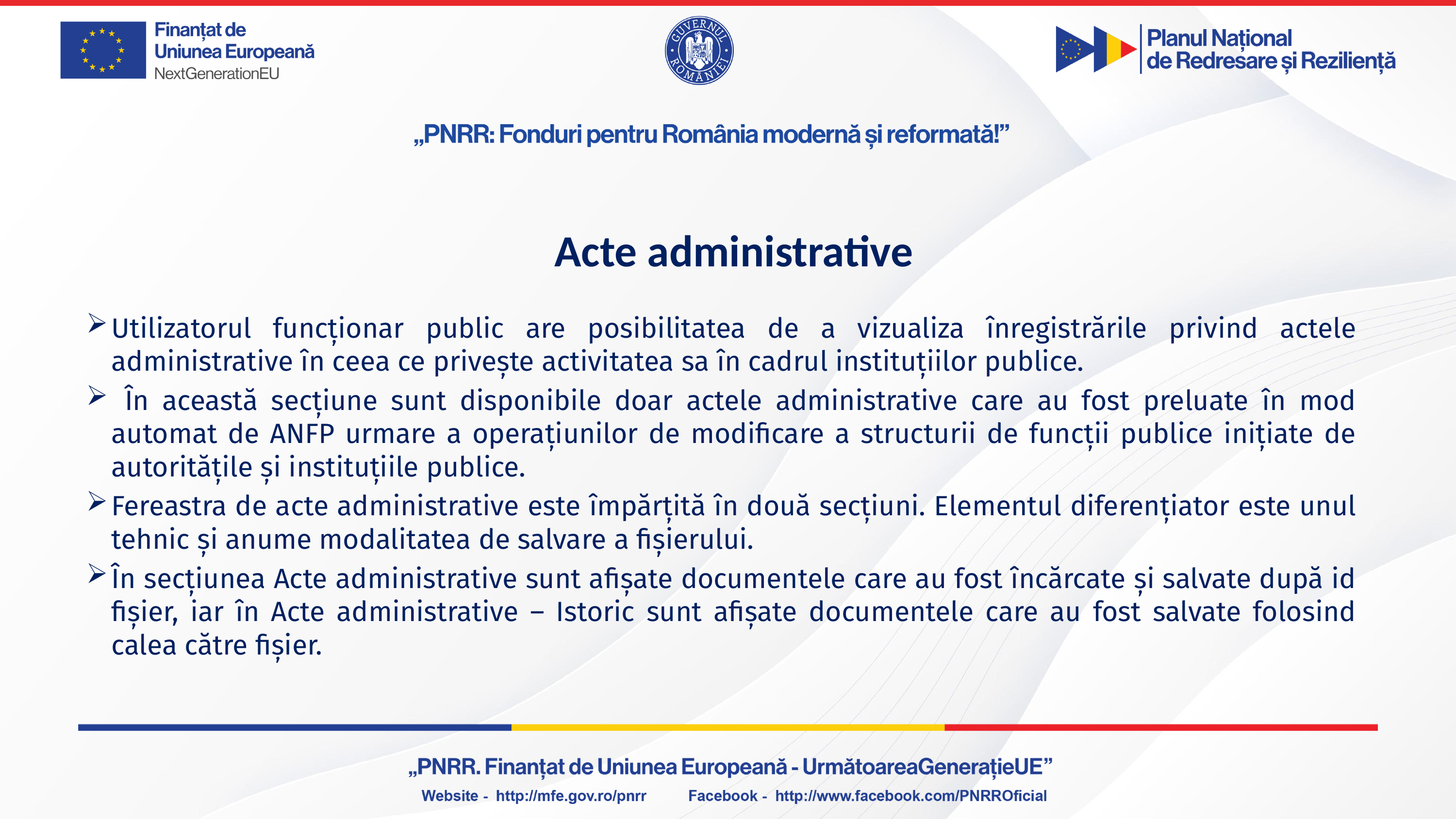

# Acte administrative
Utilizatorul funcționar public are posibilitatea de a vizualiza înregistrările privind actele administrative în ceea ce privește activitatea sa în cadrul instituțiilor publice.
 În această secțiune sunt disponibile doar actele administrative care au fost preluate în mod automat de ANFP urmare a operațiunilor de modificare a structurii de funcții publice inițiate de autoritățile și instituțiile publice.
Fereastra de acte administrative este împărțită în două secțiuni. Elementul diferențiator este unul tehnic și anume modalitatea de salvare a fișierului.
În secțiunea Acte administrative sunt afișate documentele care au fost încărcate și salvate după id fișier, iar în Acte administrative – Istoric sunt afișate documentele care au fost salvate folosind calea către fișier.